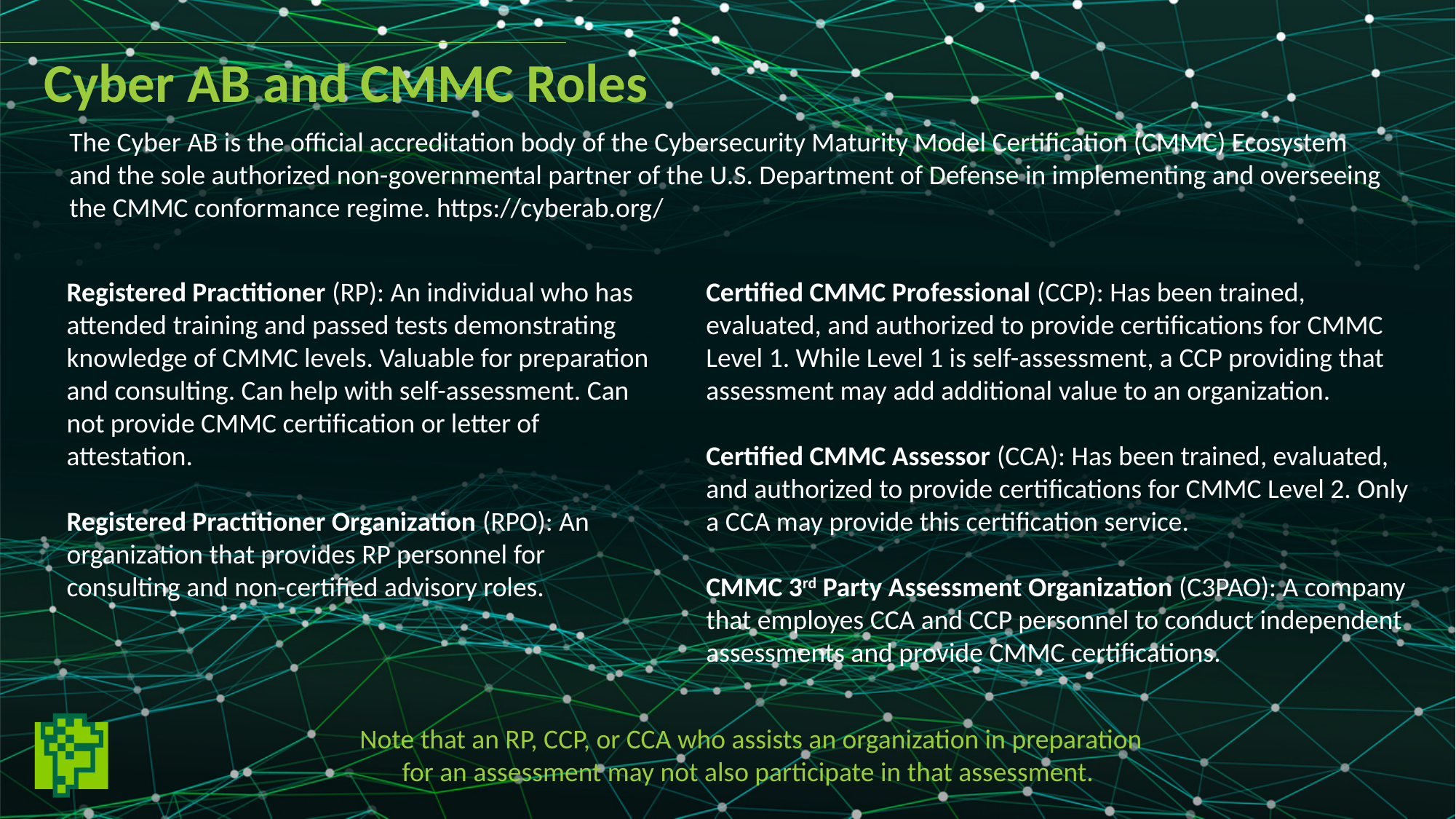

Cyber AB and CMMC Roles
The Cyber AB is the official accreditation body of the Cybersecurity Maturity Model Certification (CMMC) Ecosystem and the sole authorized non-governmental partner of the U.S. Department of Defense in implementing and overseeing the CMMC conformance regime. https://cyberab.org/
Registered Practitioner (RP): An individual who has attended training and passed tests demonstrating knowledge of CMMC levels. Valuable for preparation and consulting. Can help with self-assessment. Can not provide CMMC certification or letter of attestation.

Registered Practitioner Organization (RPO): An organization that provides RP personnel for consulting and non-certified advisory roles.

Certified CMMC Professional (CCP): Has been trained, evaluated, and authorized to provide certifications for CMMC Level 1. While Level 1 is self-assessment, a CCP providing that assessment may add additional value to an organization.

Certified CMMC Assessor (CCA): Has been trained, evaluated, and authorized to provide certifications for CMMC Level 2. Only a CCA may provide this certification service.

CMMC 3rd Party Assessment Organization (C3PAO): A company that employes CCA and CCP personnel to conduct independent assessments and provide CMMC certifications.
Note that an RP, CCP, or CCA who assists an organization in preparation for an assessment may not also participate in that assessment.